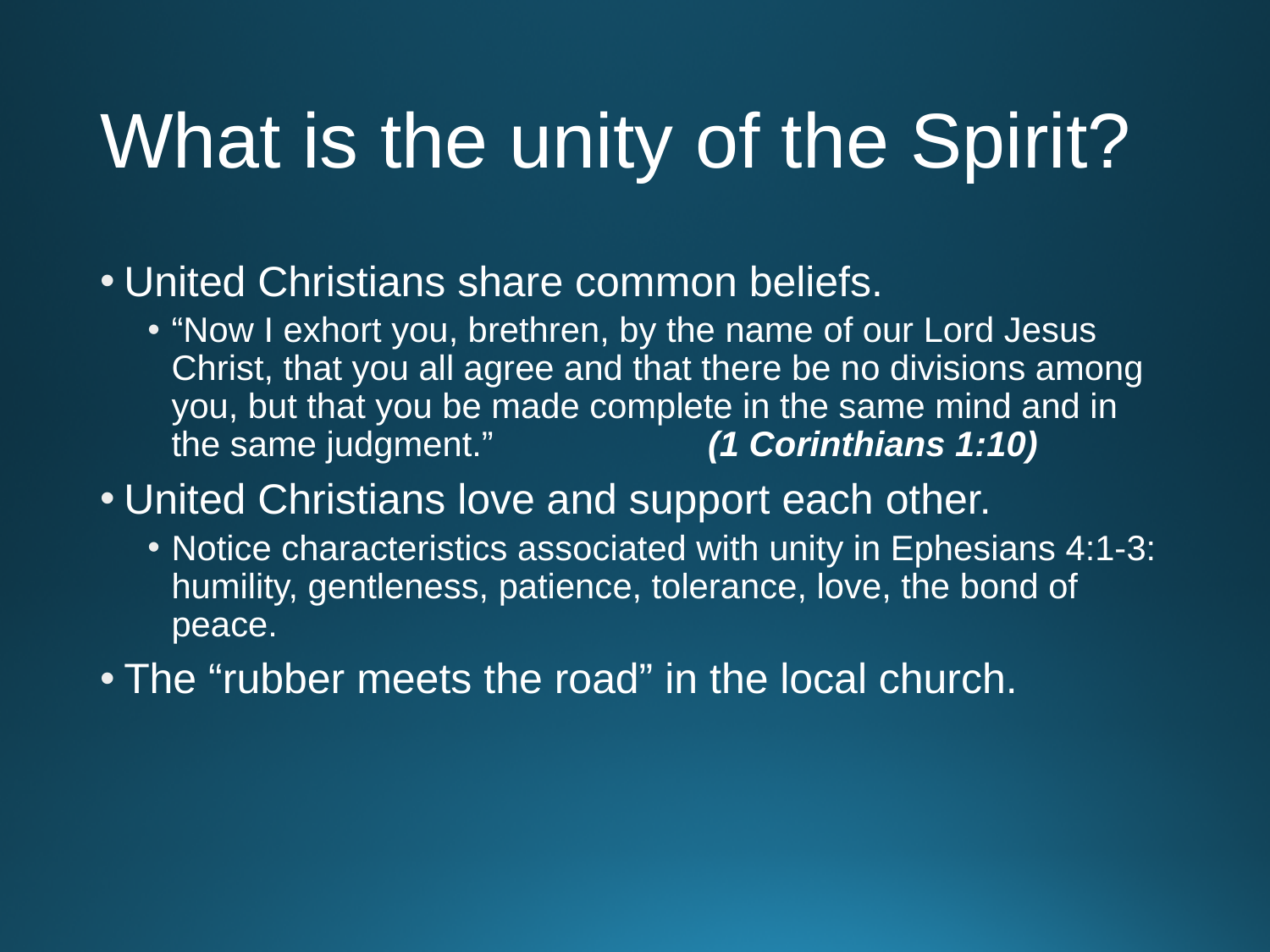

# What is the unity of the Spirit?
United Christians share common beliefs.
“Now I exhort you, brethren, by the name of our Lord Jesus Christ, that you all agree and that there be no divisions among you, but that you be made complete in the same mind and in the same judgment.”                      (1 Corinthians 1:10)
United Christians love and support each other.
Notice characteristics associated with unity in Ephesians 4:1-3:  humility, gentleness, patience, tolerance, love, the bond of peace.
The “rubber meets the road” in the local church.